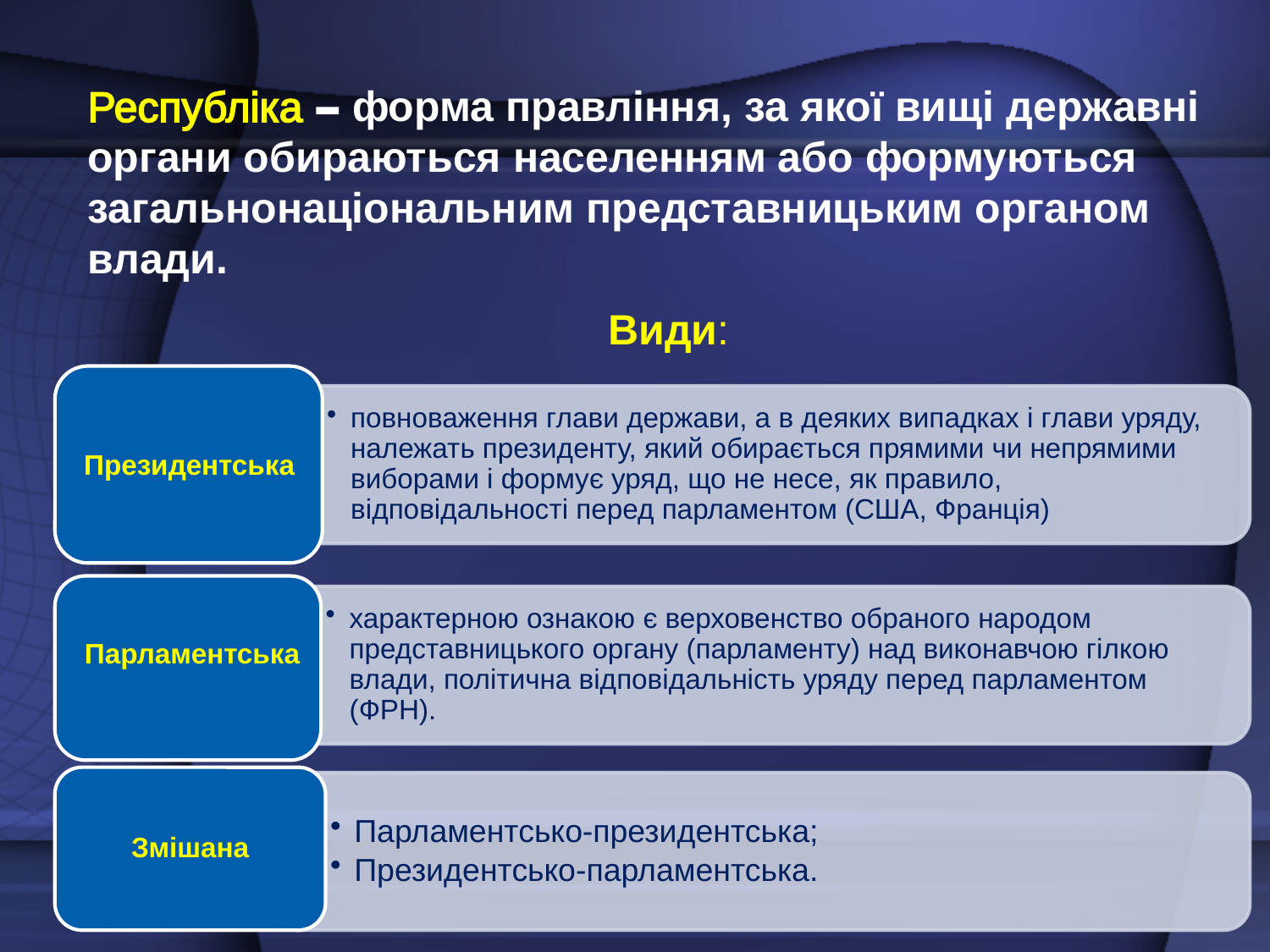

# Республіка – форма правління, за якої вищі державні органи обираються населенням або формуються загальнонаціональним представницьким органом влади.
Види:

повноваження глави держави, а в деяких випадках і глави уряду, належать президенту, який обирається прямими чи непрямими виборами і формує уряд, що не несе, як правило, відповідальності перед парламентом (США, Франція)

Президентська

характерною ознакою є верховенство обраного народом представницького органу (парламенту) над виконавчою гілкою влади, політична відповідальність уряду перед парламентом (ФРН).
Парламентська

Парламентсько-президентська;
Президентсько-парламентська.
Змішана